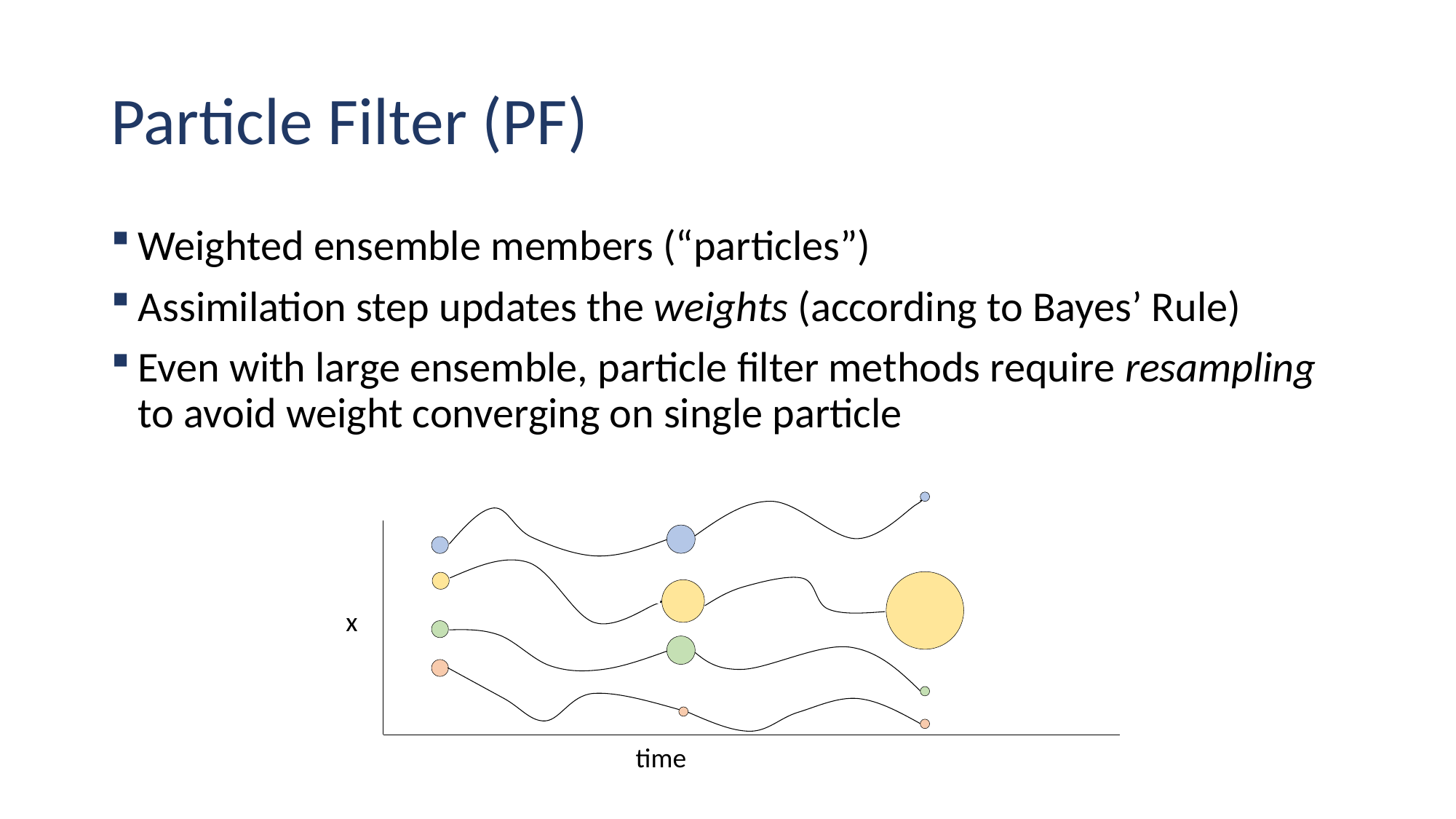

# Particle Filter (PF)
Weighted ensemble members (“particles”)
Assimilation step updates the weights (according to Bayes’ Rule)
Even with large ensemble, particle filter methods require resampling to avoid weight converging on single particle

x

time